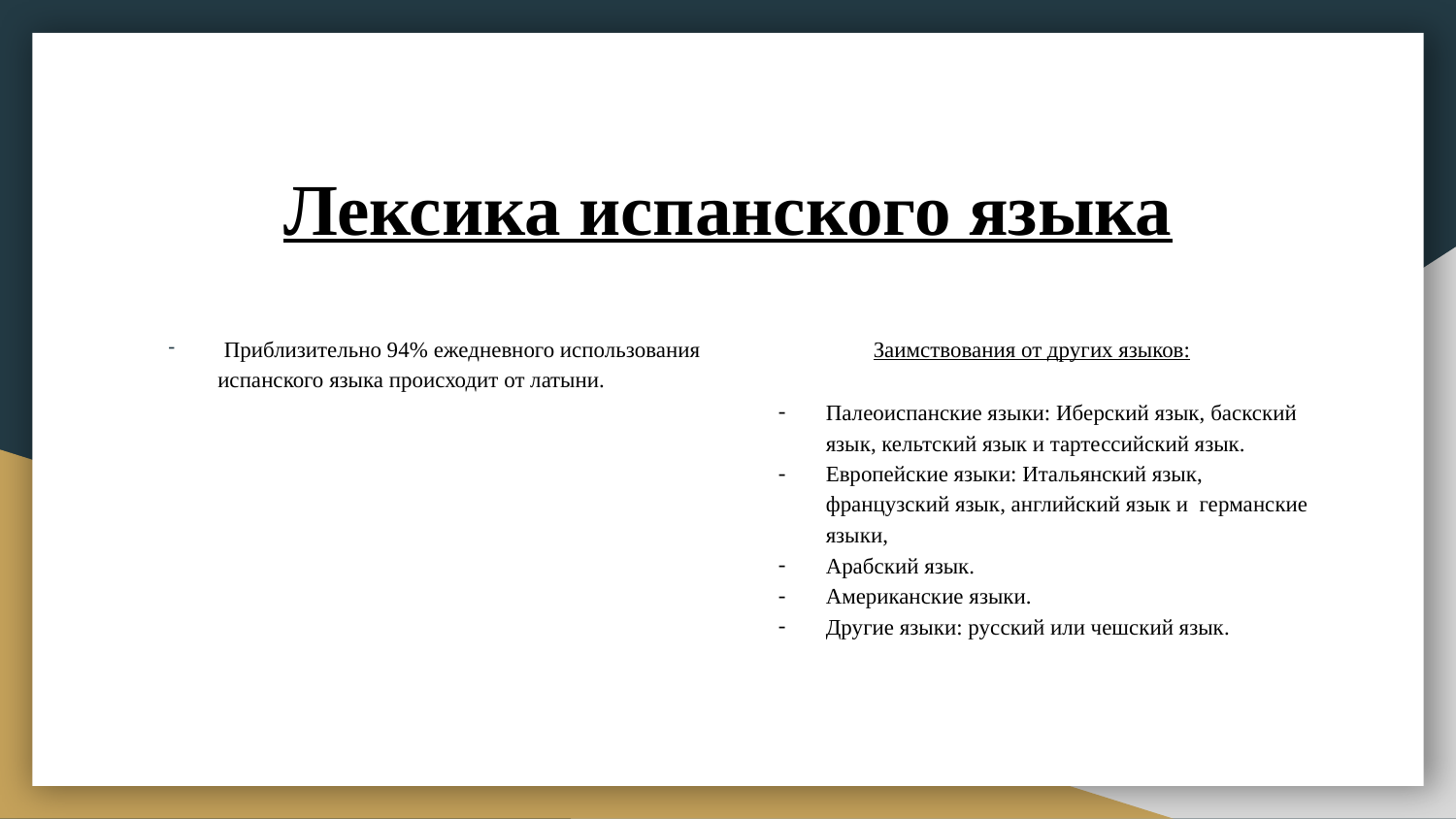

# Лексика испанского языка
 Приблизительно 94% ежедневного использования испанского языка происходит от латыни.

Заимствования от других языков:
Палеоиспанские языки: Иберский язык, баскский язык, кельтский язык и тартессийский язык.
Европейские языки: Итальянский язык, французский язык, английский язык и  германские языки,
Арабский язык.
Американские языки.
Другие языки: русский или чешский язык.